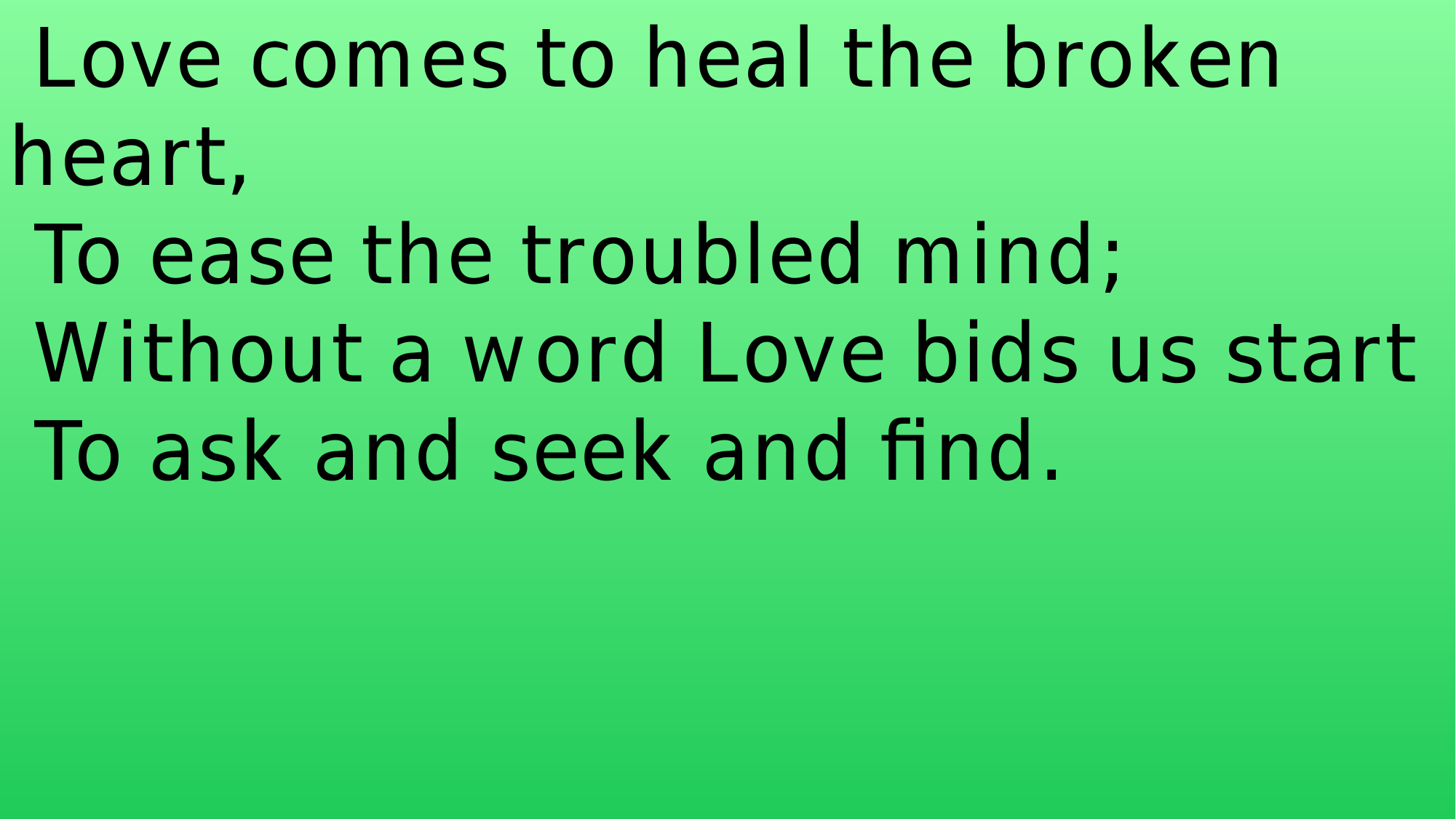

Love comes to heal the broken 	heart,
 To ease the troubled mind;
 Without a word Love bids us start
 To ask and seek and find.